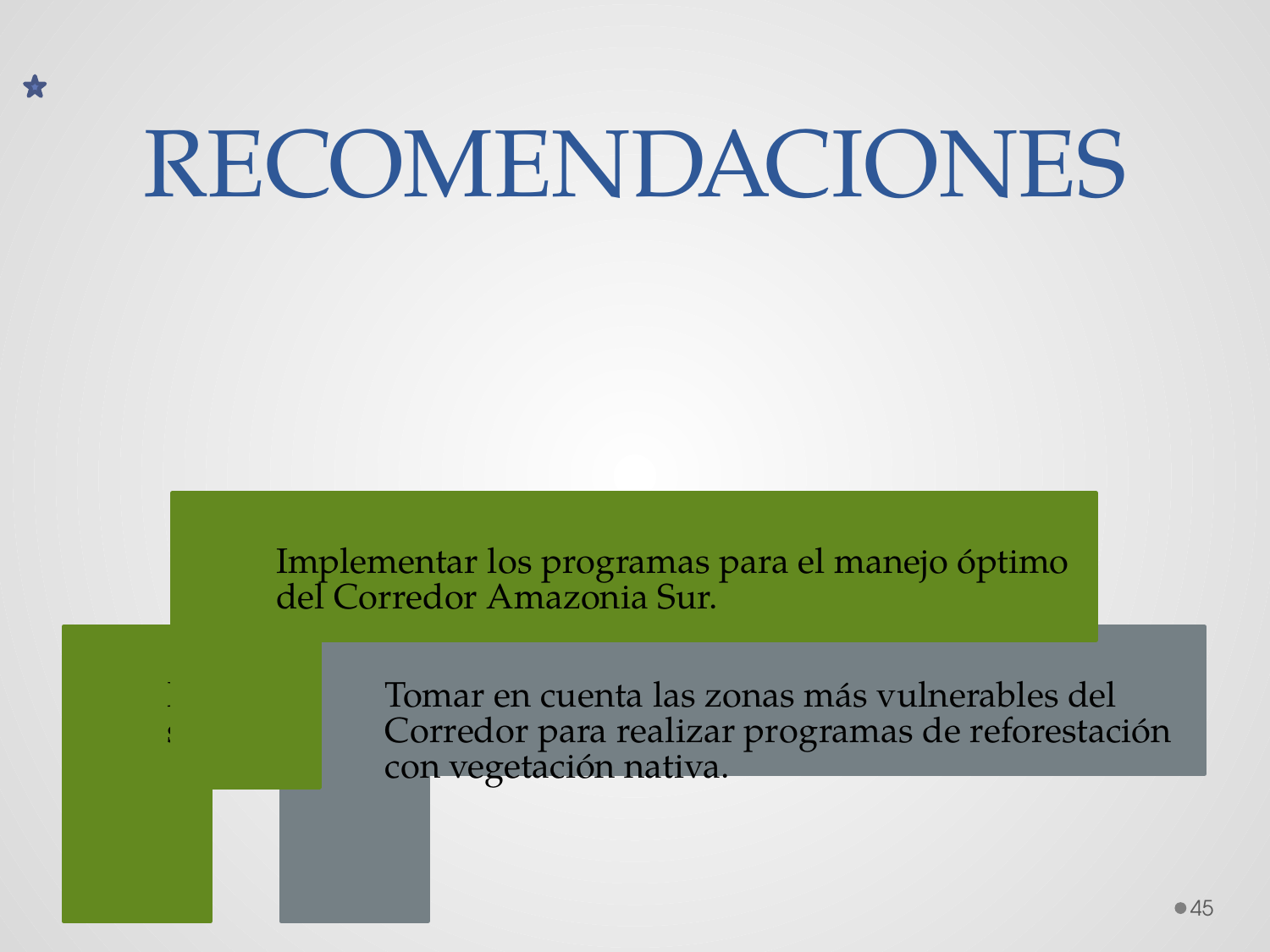

# RECOMENDACIONES

Implementar los programas para el manejo óptimo del Corredor Amazonia Sur.
45